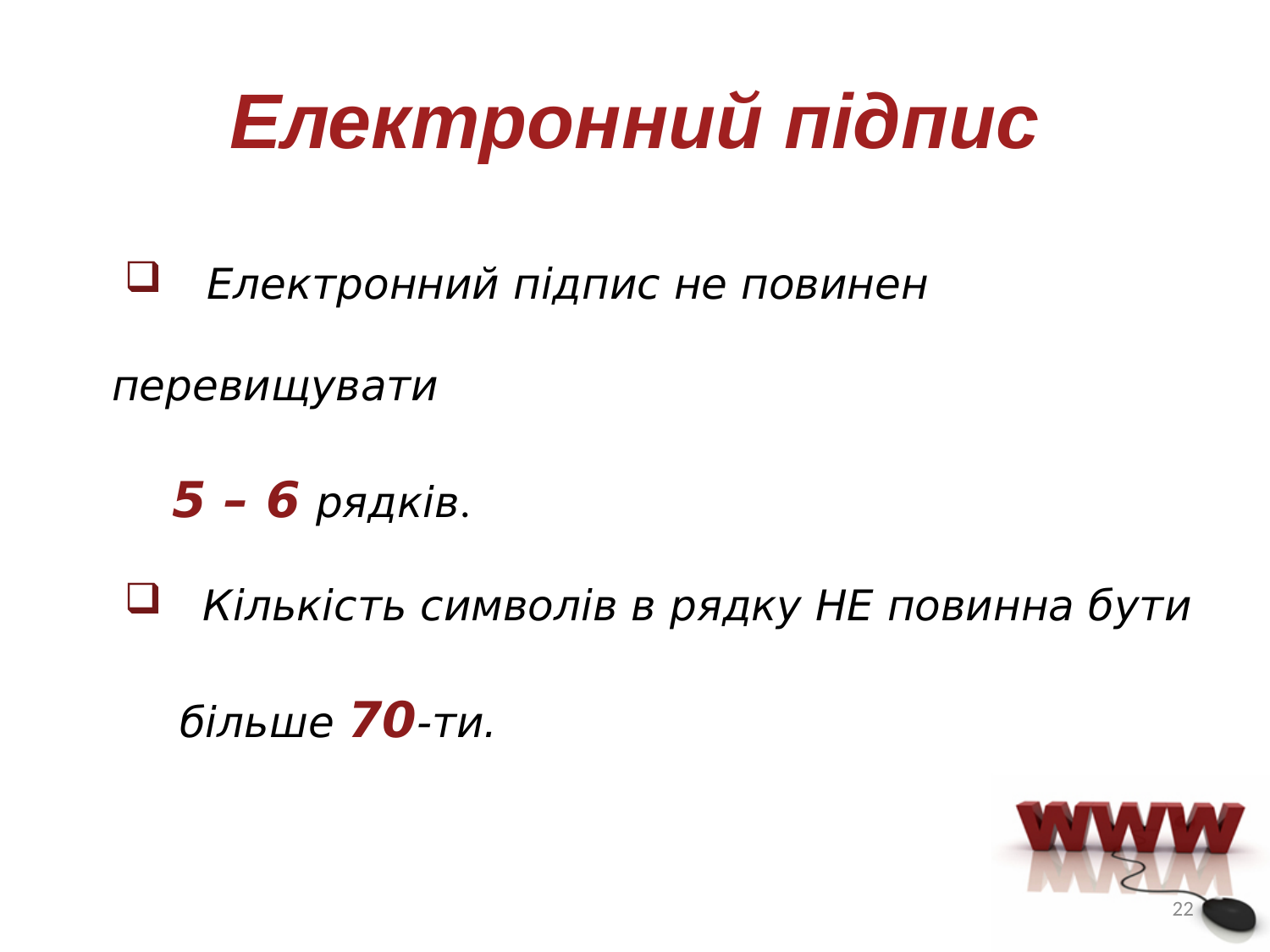

Електронний підпис
   Електронний підпис не повинен перевищувати
     5 – 6 рядків.
   Кількість символів в рядку НЕ повинна бути
     більше 70-ти.
22